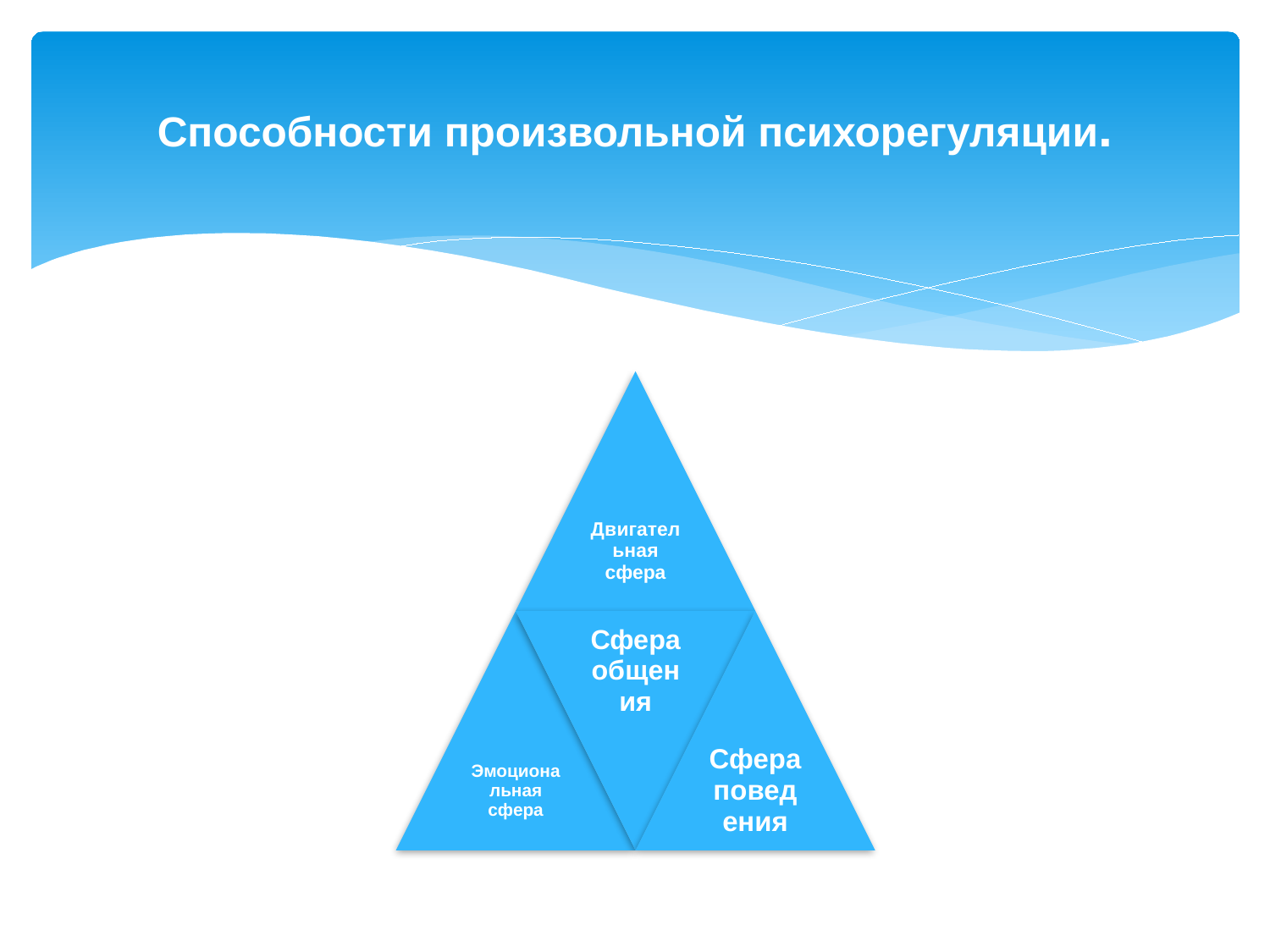

# Способности произвольной психорегуляции.
Двигательная сфера
Эмоциональная сфера
Сфера общения
Сфера поведения